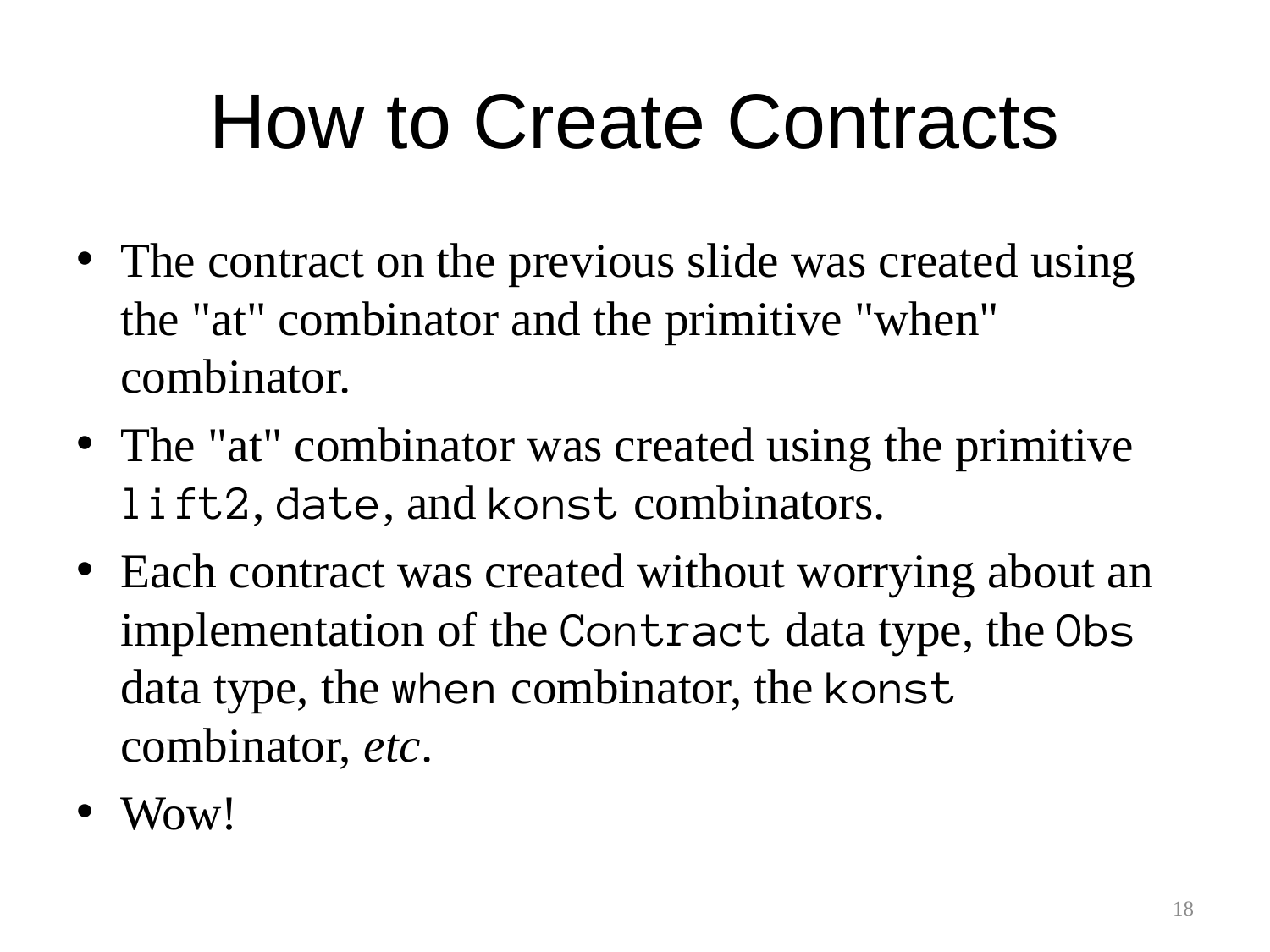

# How to Create Contracts
The contract on the previous slide was created using the "at" combinator and the primitive "when" combinator.
The "at" combinator was created using the primitive lift2, date, and konst combinators.
Each contract was created without worrying about an implementation of the Contract data type, the Obs data type, the when combinator, the konst combinator, etc.
Wow!
18